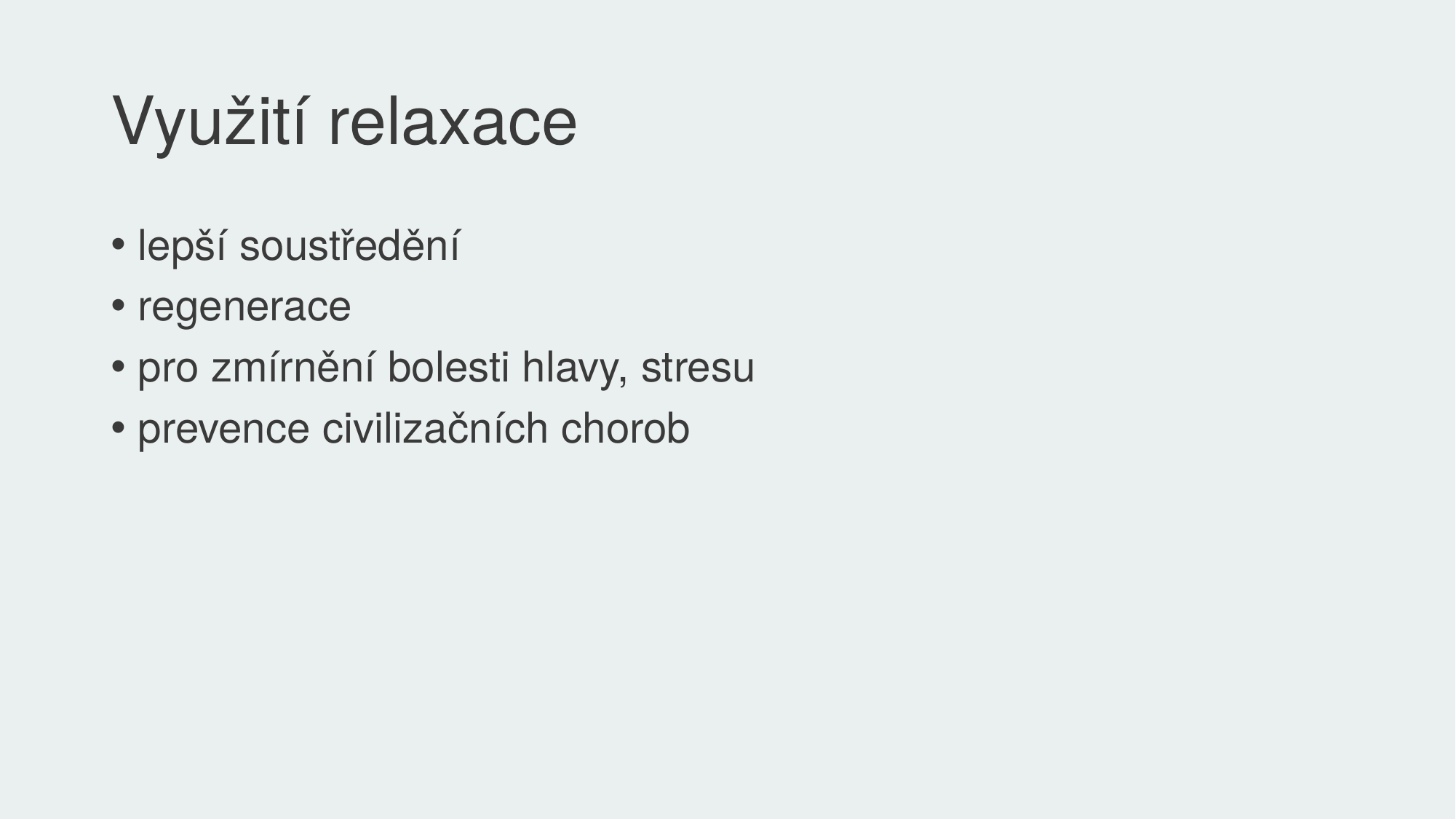

# Využití relaxace
lepší soustředění
regenerace
pro zmírnění bolesti hlavy, stresu
prevence civilizačních chorob